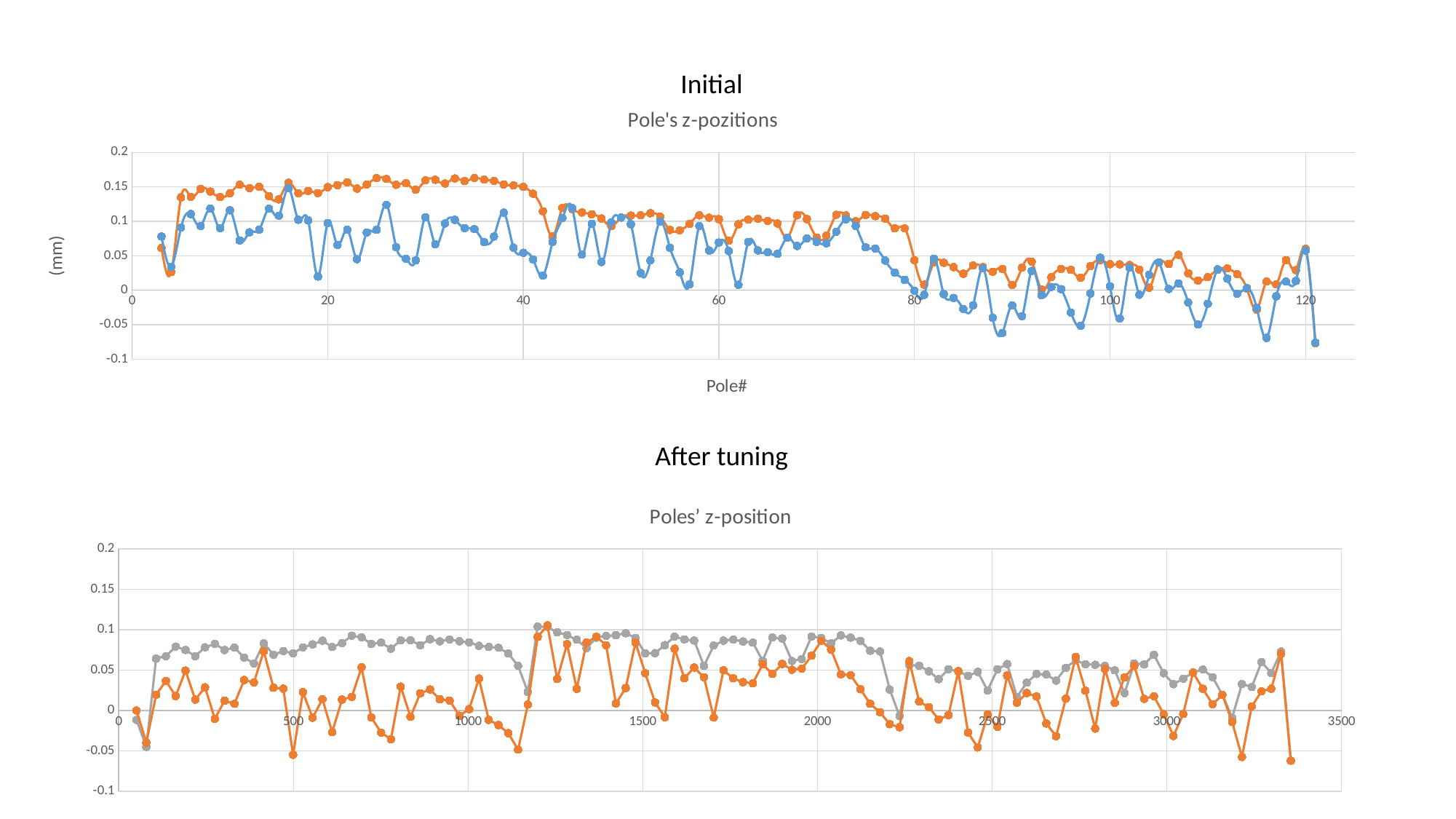

Initial

### Chart: Pole's z-pozitions

| Category |  |  |
|---|---|---|
After tuning

### Chart: Poles’ z-position

| Category |  |  |  |
|---|---|---|---|